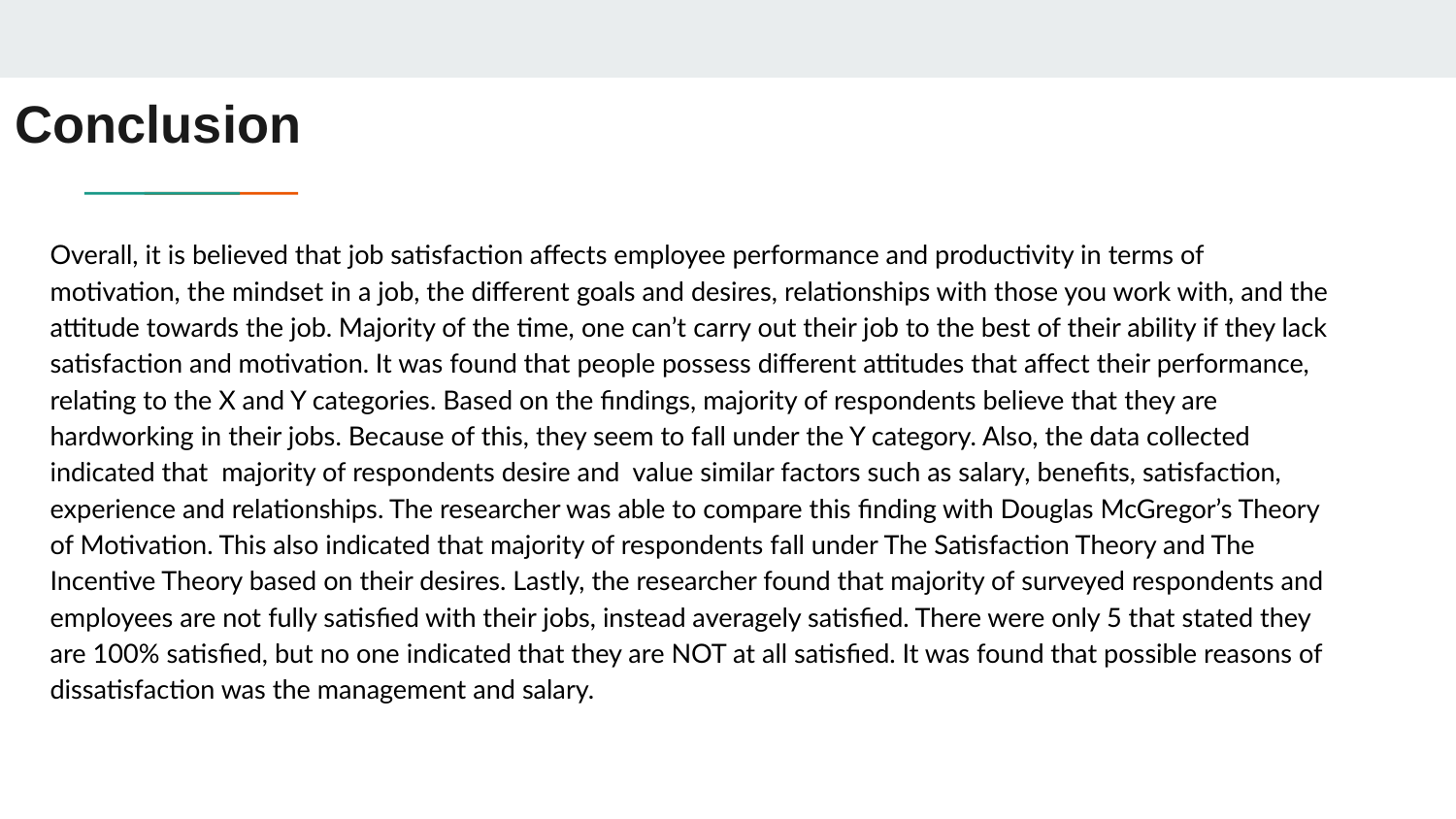

# Conclusion
Overall, it is believed that job satisfaction affects employee performance and productivity in terms of motivation, the mindset in a job, the different goals and desires, relationships with those you work with, and the attitude towards the job. Majority of the time, one can’t carry out their job to the best of their ability if they lack satisfaction and motivation. It was found that people possess different attitudes that affect their performance, relating to the X and Y categories. Based on the findings, majority of respondents believe that they are hardworking in their jobs. Because of this, they seem to fall under the Y category. Also, the data collected indicated that  majority of respondents desire and  value similar factors such as salary, benefits, satisfaction, experience and relationships. The researcher was able to compare this finding with Douglas McGregor’s Theory of Motivation. This also indicated that majority of respondents fall under The Satisfaction Theory and The Incentive Theory based on their desires. Lastly, the researcher found that majority of surveyed respondents and employees are not fully satisfied with their jobs, instead averagely satisfied. There were only 5 that stated they are 100% satisfied, but no one indicated that they are NOT at all satisfied. It was found that possible reasons of dissatisfaction was the management and salary.